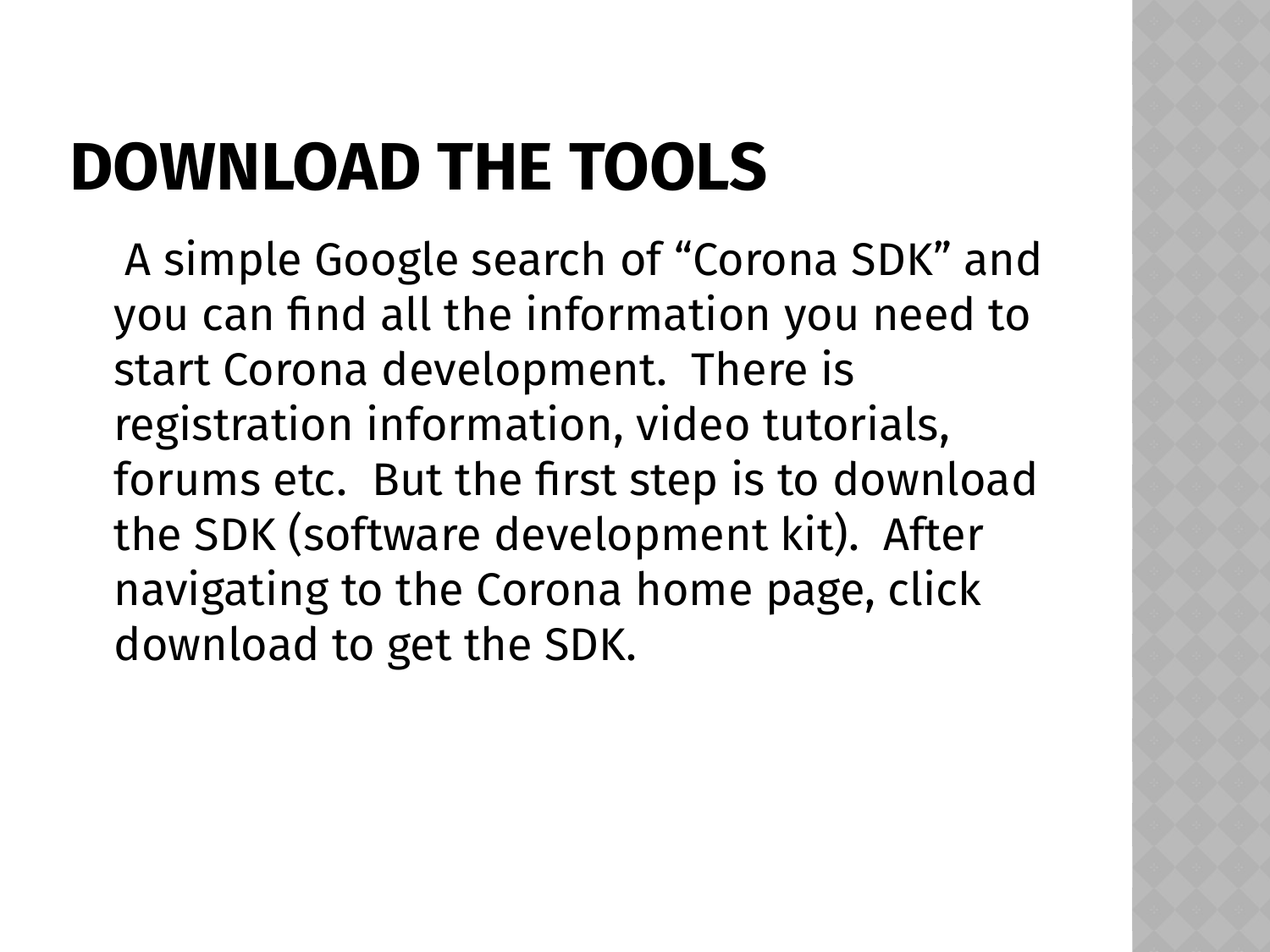

# Download the Tools
    A simple Google search of “Corona SDK” and you can find all the information you need to start Corona development.  There is registration information, video tutorials, forums etc.  But the first step is to download the SDK (software development kit).  After navigating to the Corona home page, click download to get the SDK.